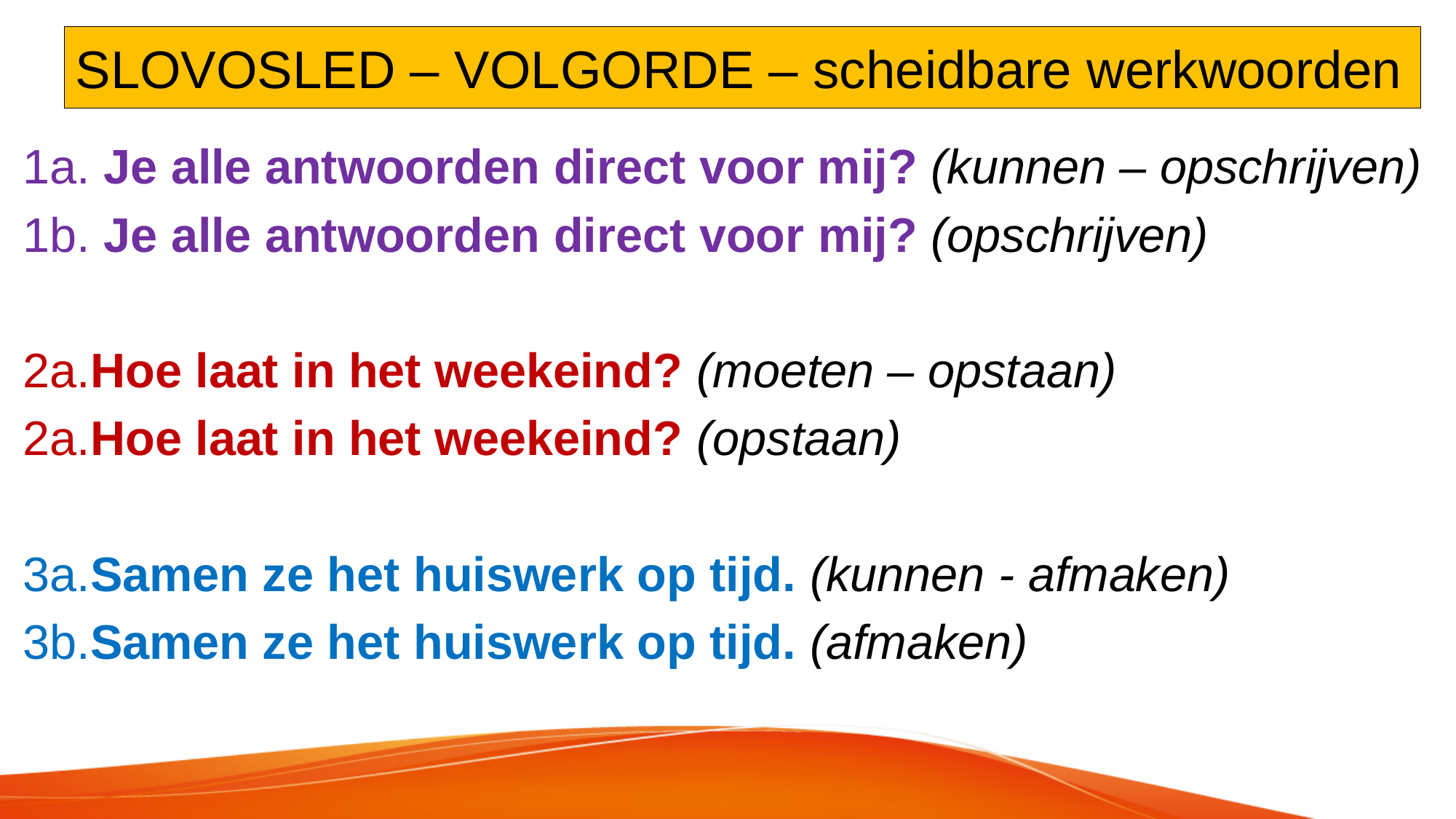

# SLOVOSLED – VOLGORDE – scheidbare werkwoorden
1a. Je alle antwoorden direct voor mij? (kunnen – opschrijven)
1b. Je alle antwoorden direct voor mij? (opschrijven)

2a.Hoe laat in het weekeind? (moeten – opstaan)
2a.Hoe laat in het weekeind? (opstaan)

3a.Samen ze het huiswerk op tijd. (kunnen - afmaken)
3b.Samen ze het huiswerk op tijd. (afmaken)